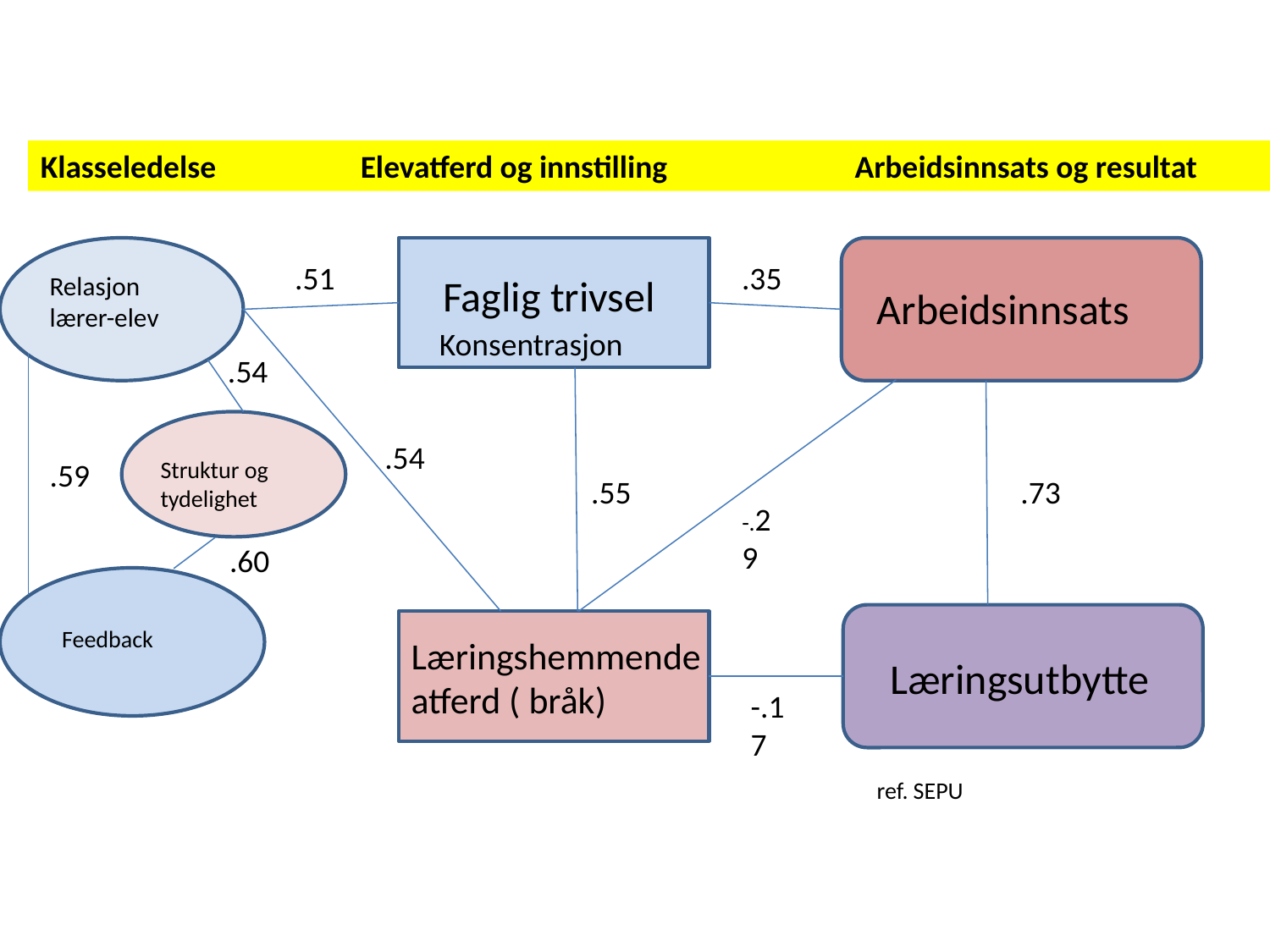

Klasseledelse                    Elevatferd og innstilling                          Arbeidsinnsats og resultat

.51
.35
Relasjon lærer-elev
Faglig trivsel
Arbeidsinnsats
Konsentrasjon
.54

.54
.59
Struktur og tydelighet
.55
.73
-.29
.60

Feedback
Læringshemmende atferd ( bråk)
Læringsutbytte
-.17
ref. SEPU